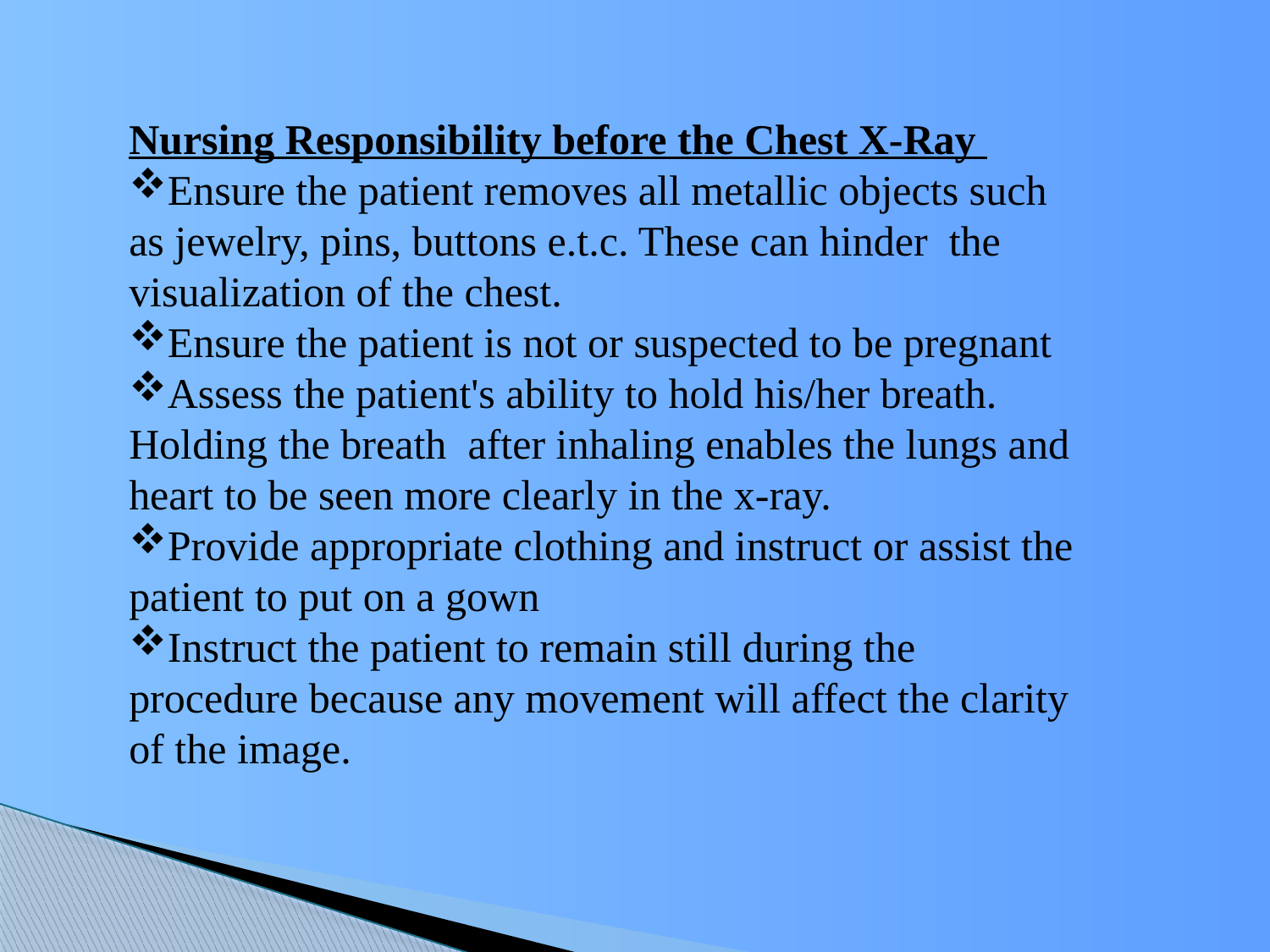

Nursing Responsibility before the Chest X-Ray
Ensure the patient removes all metallic objects such as jewelry, pins, buttons e.t.c. These can hinder  the visualization of the chest.
Ensure the patient is not or suspected to be pregnant
Assess the patient's ability to hold his/her breath. Holding the breath  after inhaling enables the lungs and heart to be seen more clearly in the x-ray.
Provide appropriate clothing and instruct or assist the patient to put on a gown
Instruct the patient to remain still during the procedure because any movement will affect the clarity of the image.